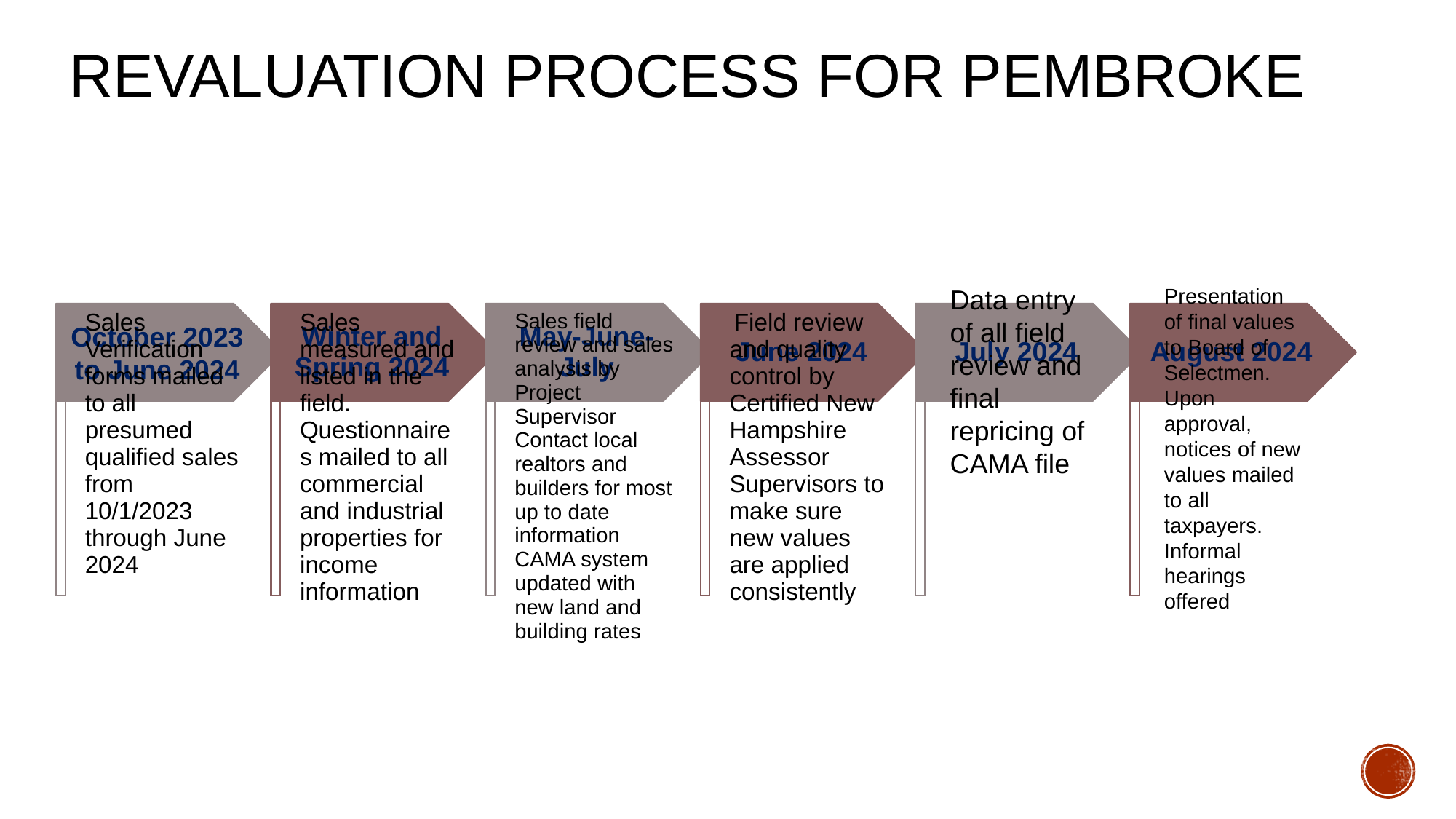

# Revaluation Process for pembroke
Contact local realtors and builders for most up to date information
CAMA system updated with new land and building rates
June 2024
July 2024
August 2024
Data entry of all field review and final repricing of CAMA file
Presentation of final values to Board of Selectmen.  Upon approval,  notices of new values mailed to all taxpayers. Informal hearings offered